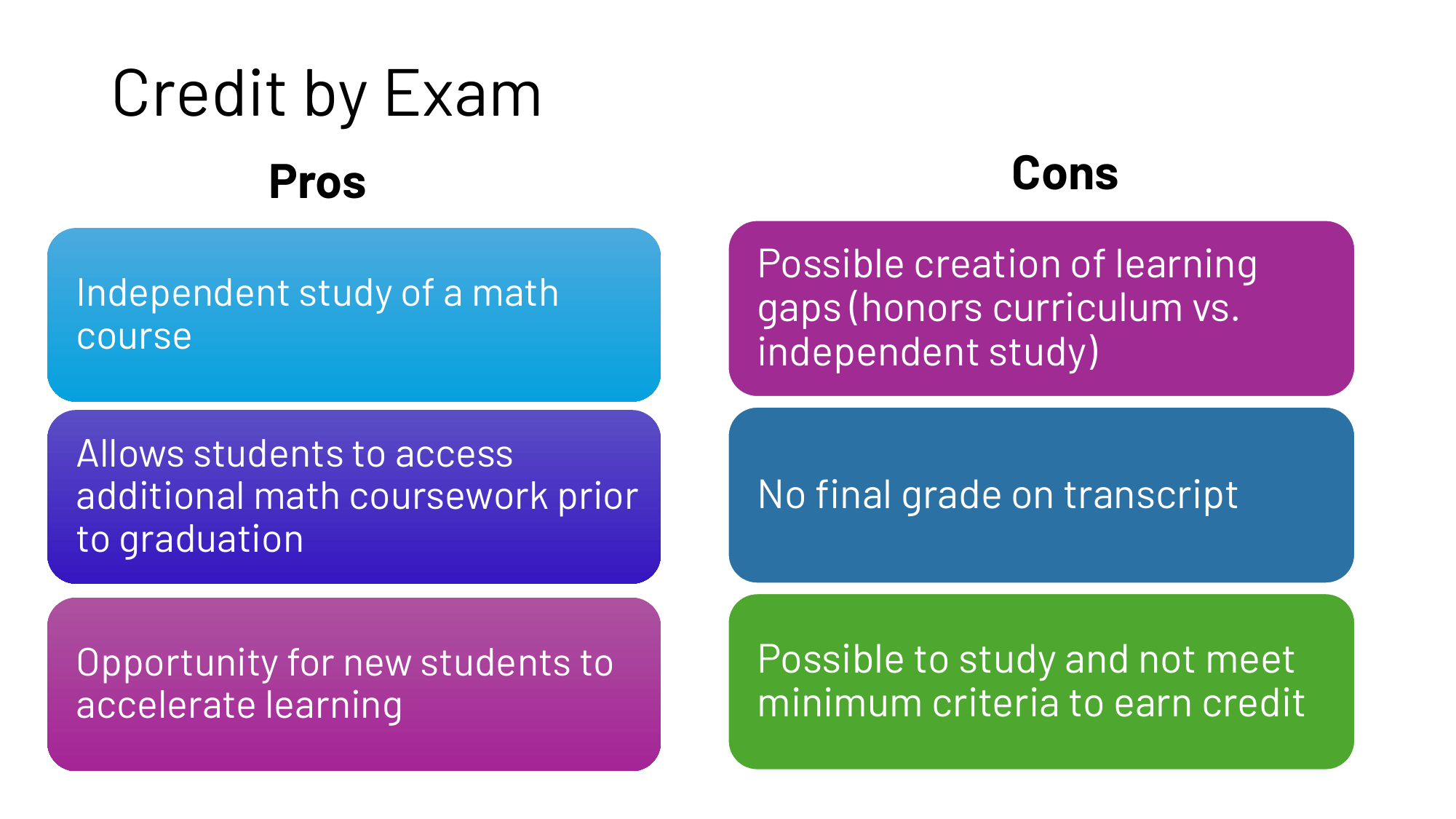

# Credit by Exam
Pros
Cons
Possible creation of learning gaps (honors curriculum vs. independent study)
No final grade on transcript
Possible to study and not meet minimum criteria to earn credit
Independent study of a math course
Allows students to access additional math coursework prior to graduation
Opportunity for new students to accelerate learning